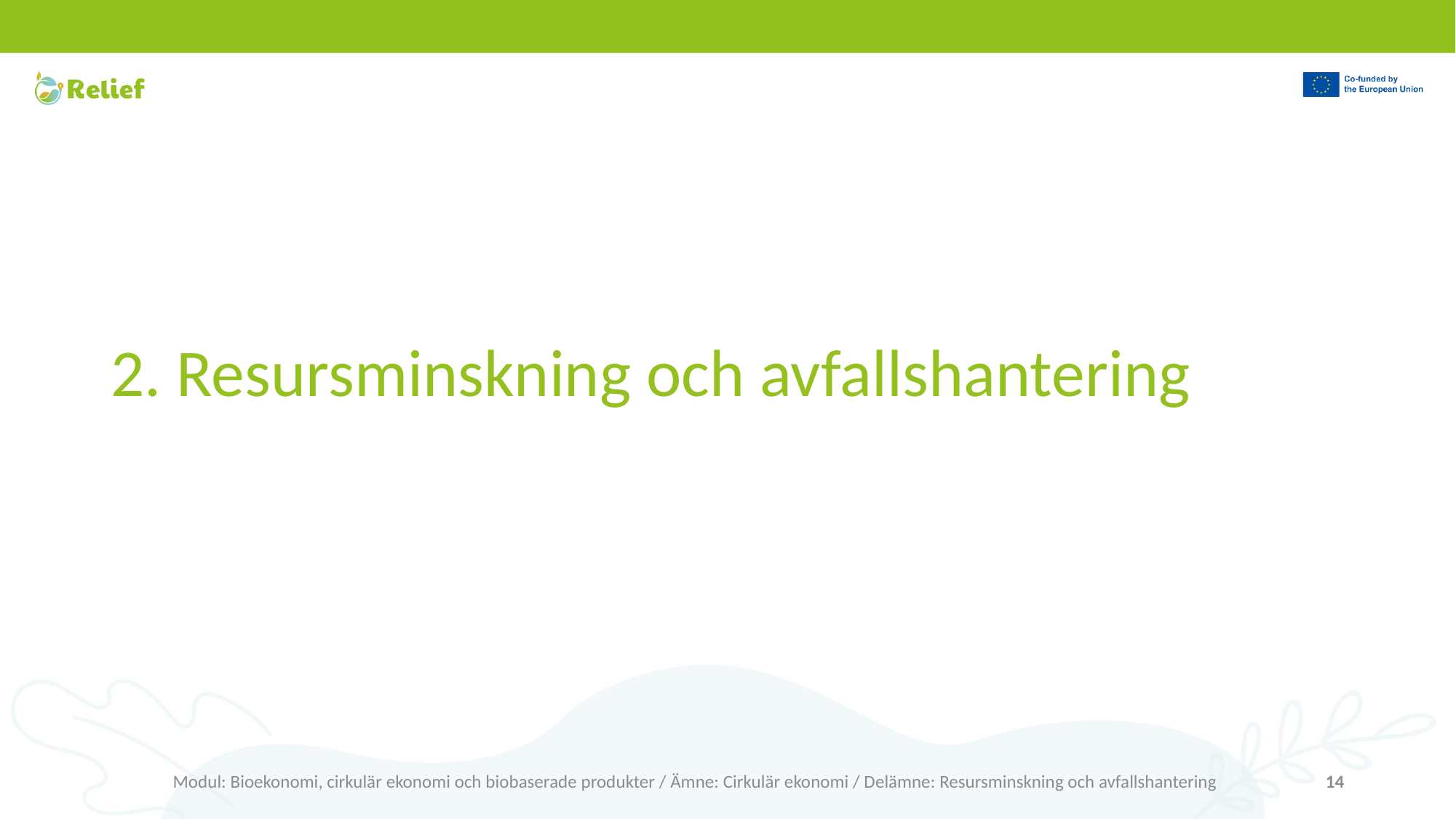

# 2. Resursminskning och avfallshantering
Modul: Bioekonomi, cirkulär ekonomi och biobaserade produkter / Ämne: Cirkulär ekonomi / Delämne: Resursminskning och avfallshantering
14